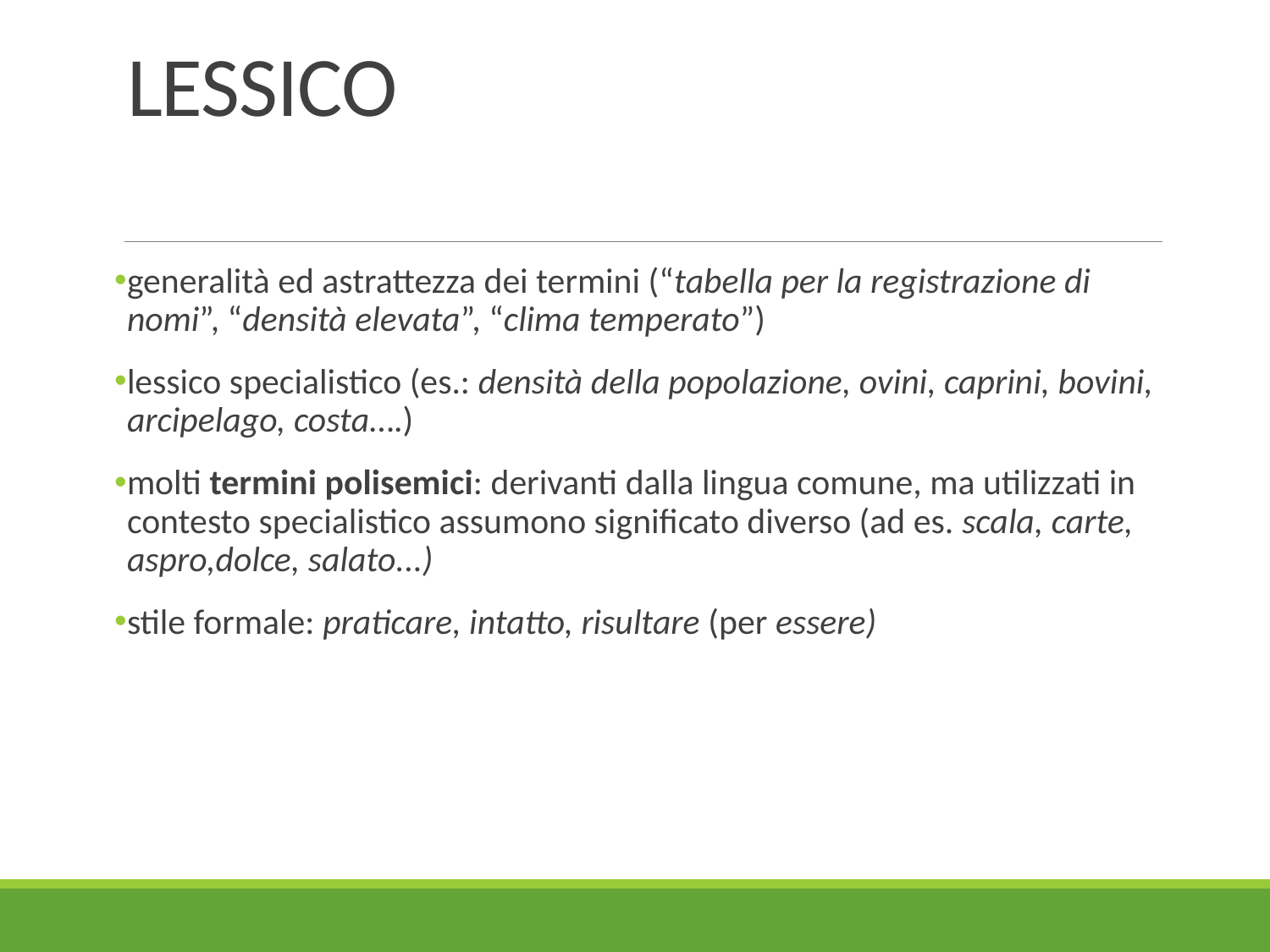

# LESSICO
generalità ed astrattezza dei termini (“tabella per la registrazione di nomi”, “densità elevata”, “clima temperato”)
lessico specialistico (es.: densità della popolazione, ovini, caprini, bovini, arcipelago, costa….)
molti termini polisemici: derivanti dalla lingua comune, ma utilizzati in contesto specialistico assumono significato diverso (ad es. scala, carte, aspro,dolce, salato...)
stile formale: praticare, intatto, risultare (per essere)